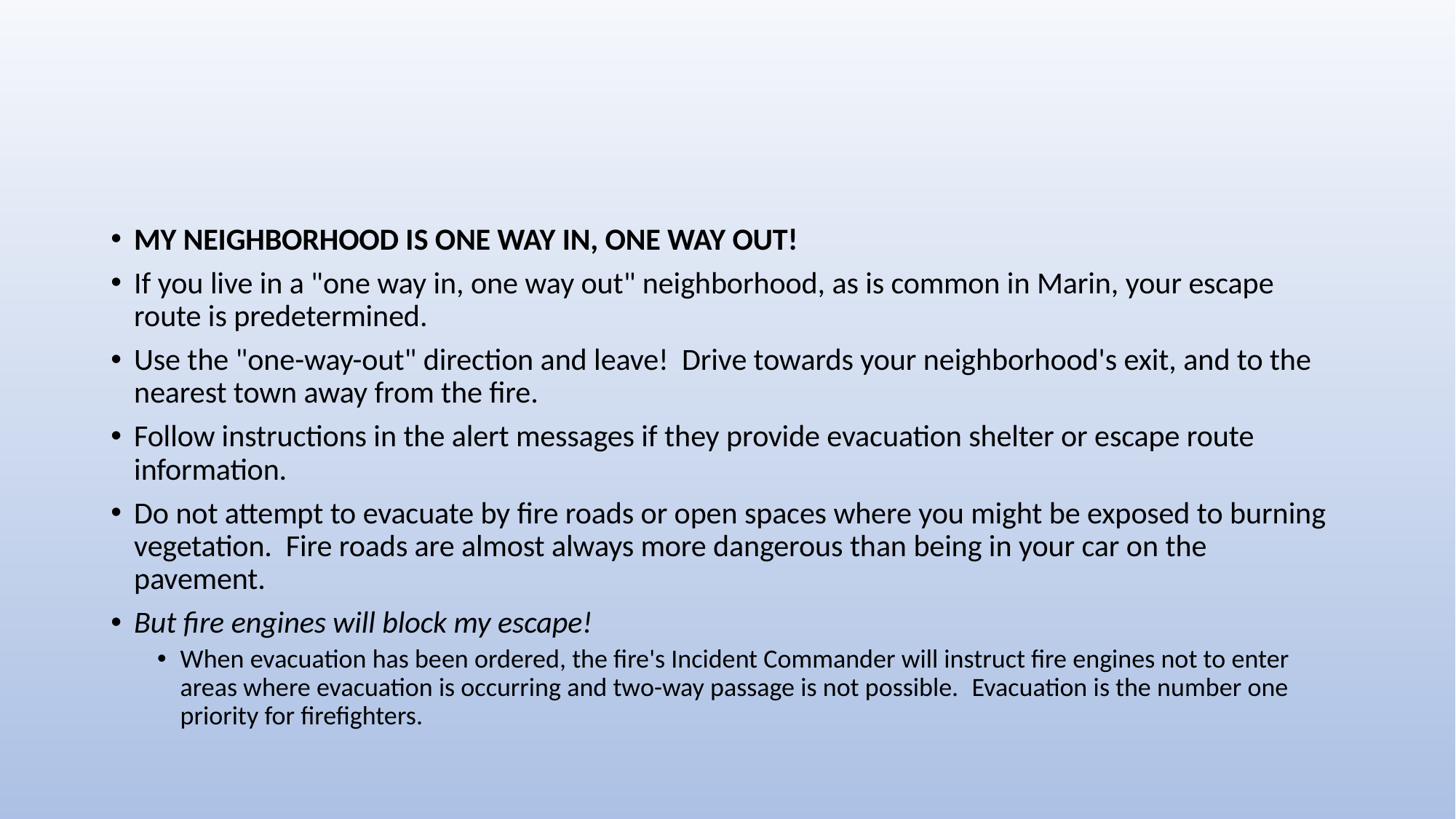

# My Neighborhood is one way in, one way out!
MY NEIGHBORHOOD IS ONE WAY IN, ONE WAY OUT!
If you live in a "one way in, one way out" neighborhood, as is common in Marin, your escape route is predetermined.
Use the "one-way-out" direction and leave!  Drive towards your neighborhood's exit, and to the nearest town away from the fire.
Follow instructions in the alert messages if they provide evacuation shelter or escape route information.
Do not attempt to evacuate by fire roads or open spaces where you might be exposed to burning vegetation.  Fire roads are almost always more dangerous than being in your car on the pavement.
But fire engines will block my escape!
When evacuation has been ordered, the fire's Incident Commander will instruct fire engines not to enter areas where evacuation is occurring and two-way passage is not possible.  Evacuation is the number one priority for firefighters.